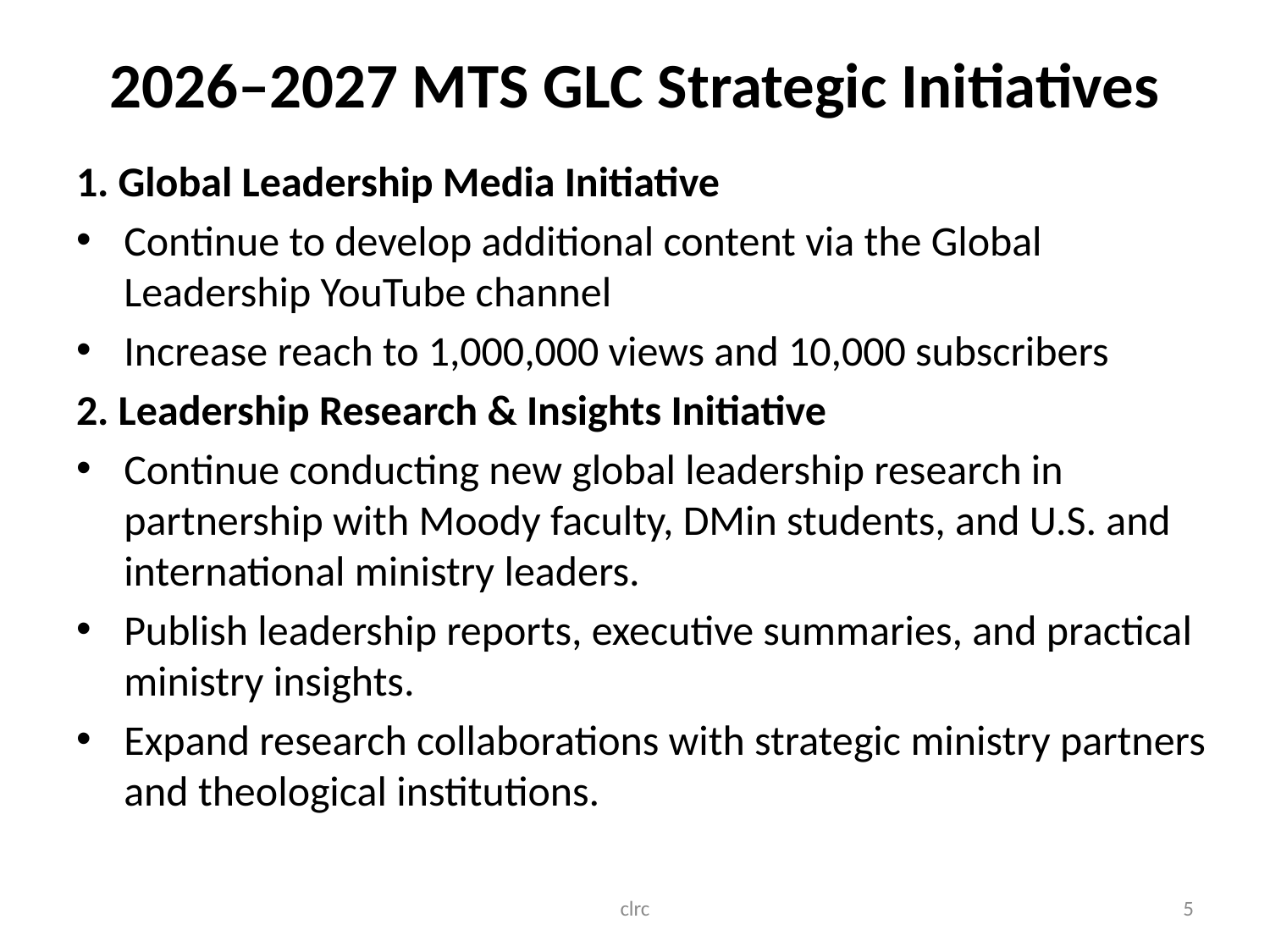

# 2026–2027 MTS GLC Strategic Initiatives
1. Global Leadership Media Initiative
Continue to develop additional content via the Global Leadership YouTube channel
Increase reach to 1,000,000 views and 10,000 subscribers
2. Leadership Research & Insights Initiative
Continue conducting new global leadership research in partnership with Moody faculty, DMin students, and U.S. and international ministry leaders.
Publish leadership reports, executive summaries, and practical ministry insights.
Expand research collaborations with strategic ministry partners and theological institutions.
clrc
5